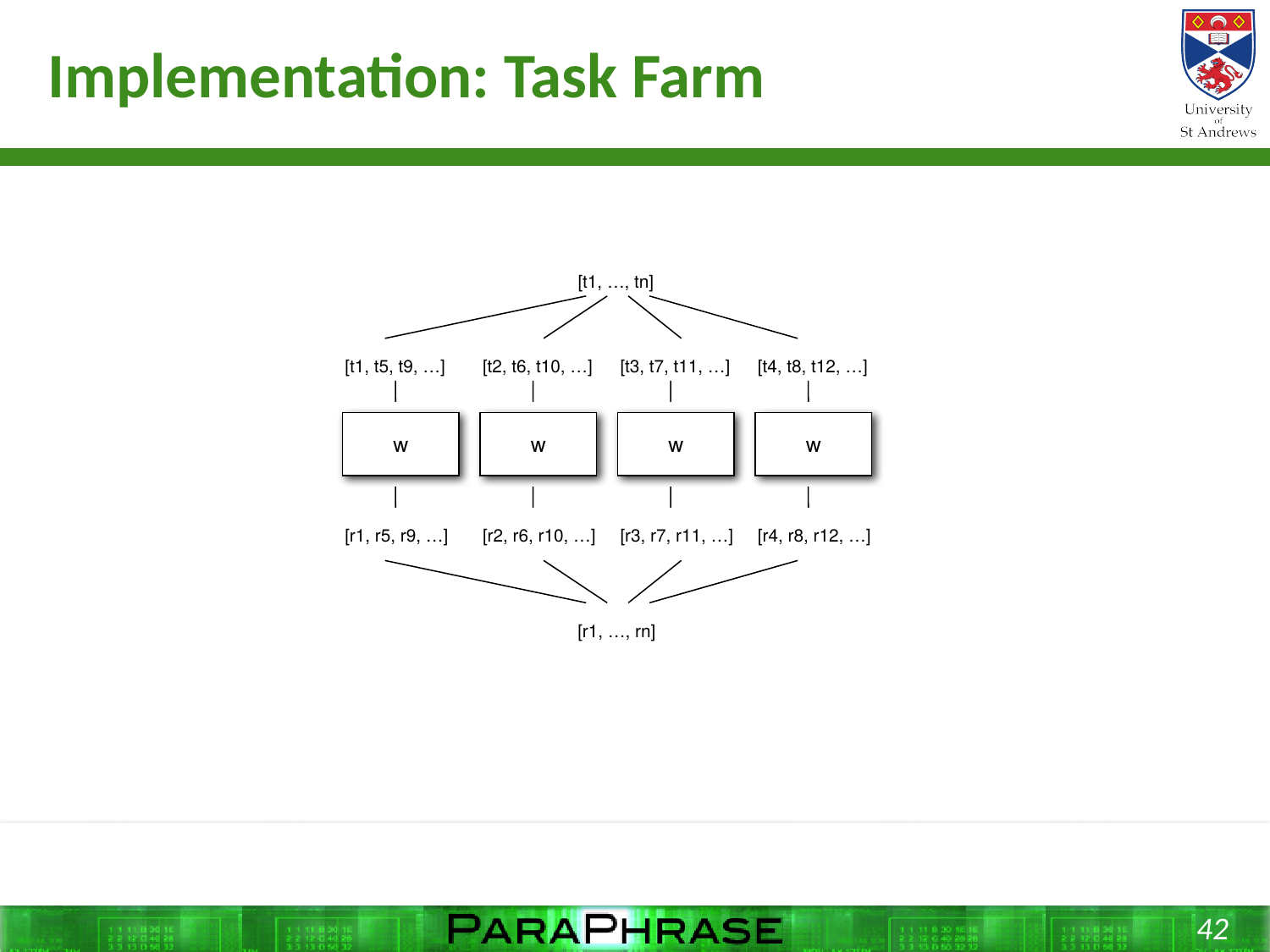

# Implementation: Task Farm
[t1, …, tn]

[t1, t5, t9, …]
[t2, t6, t10, …]
[t3, t7, t11, …]
[t4, t8, t12, …]

w
w
w
w

[r1, r5, r9, …]
[r2, r6, r10, …]
[r3, r7, r11, …]
[r4, r8, r12, …]

[r1, …, rn]
42